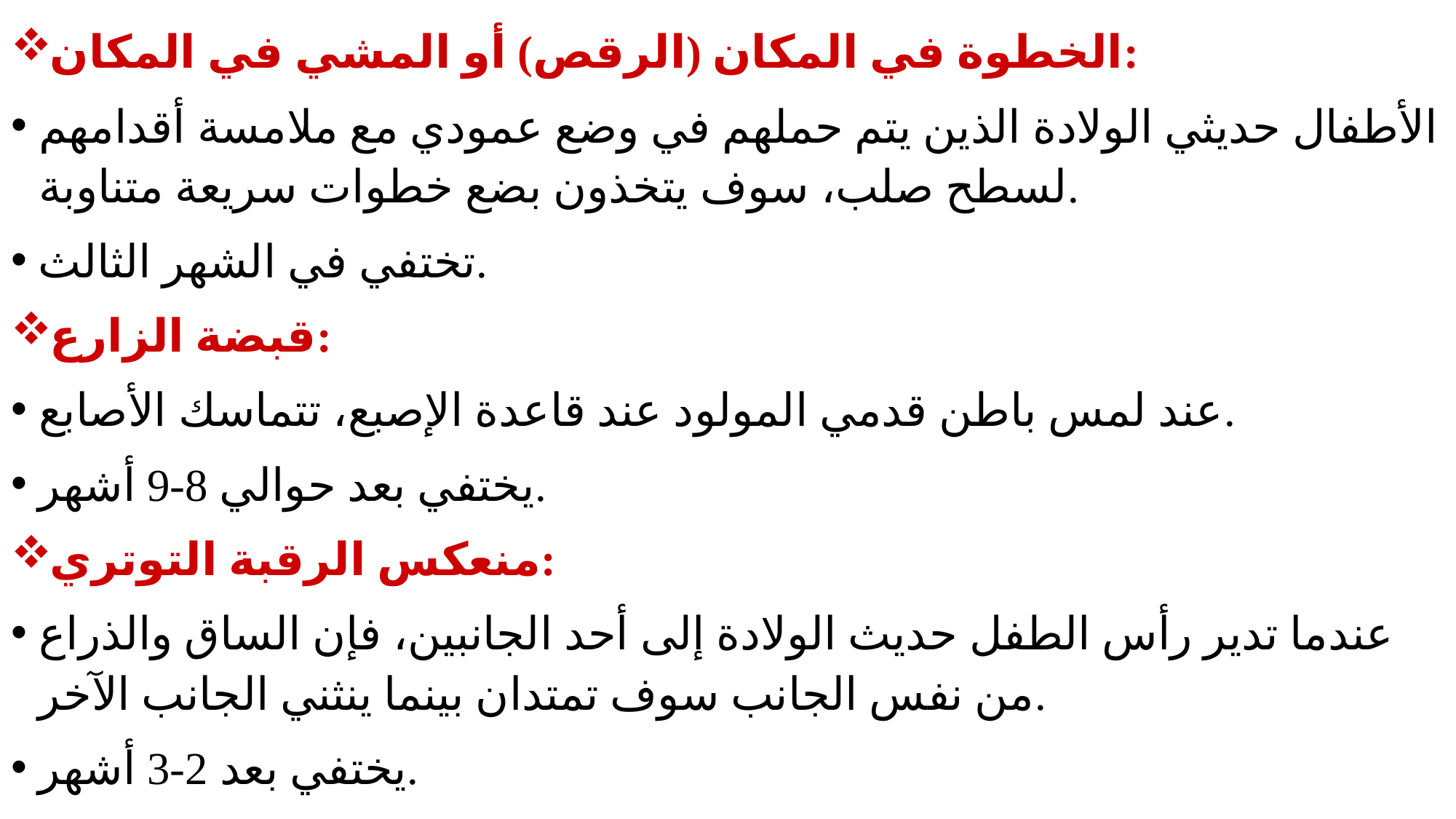

الخطوة في المكان (الرقص) أو المشي في المكان:
الأطفال حديثي الولادة الذين يتم حملهم في وضع عمودي مع ملامسة أقدامهم لسطح صلب، سوف يتخذون بضع خطوات سريعة متناوبة.
تختفي في الشهر الثالث.
قبضة الزارع:
عند لمس باطن قدمي المولود عند قاعدة الإصبع، تتماسك الأصابع.
يختفي بعد حوالي 8-9 أشهر.
منعكس الرقبة التوتري:
عندما تدير رأس الطفل حديث الولادة إلى أحد الجانبين، فإن الساق والذراع من نفس الجانب سوف تمتدان بينما ينثني الجانب الآخر.
يختفي بعد 2-3 أشهر.